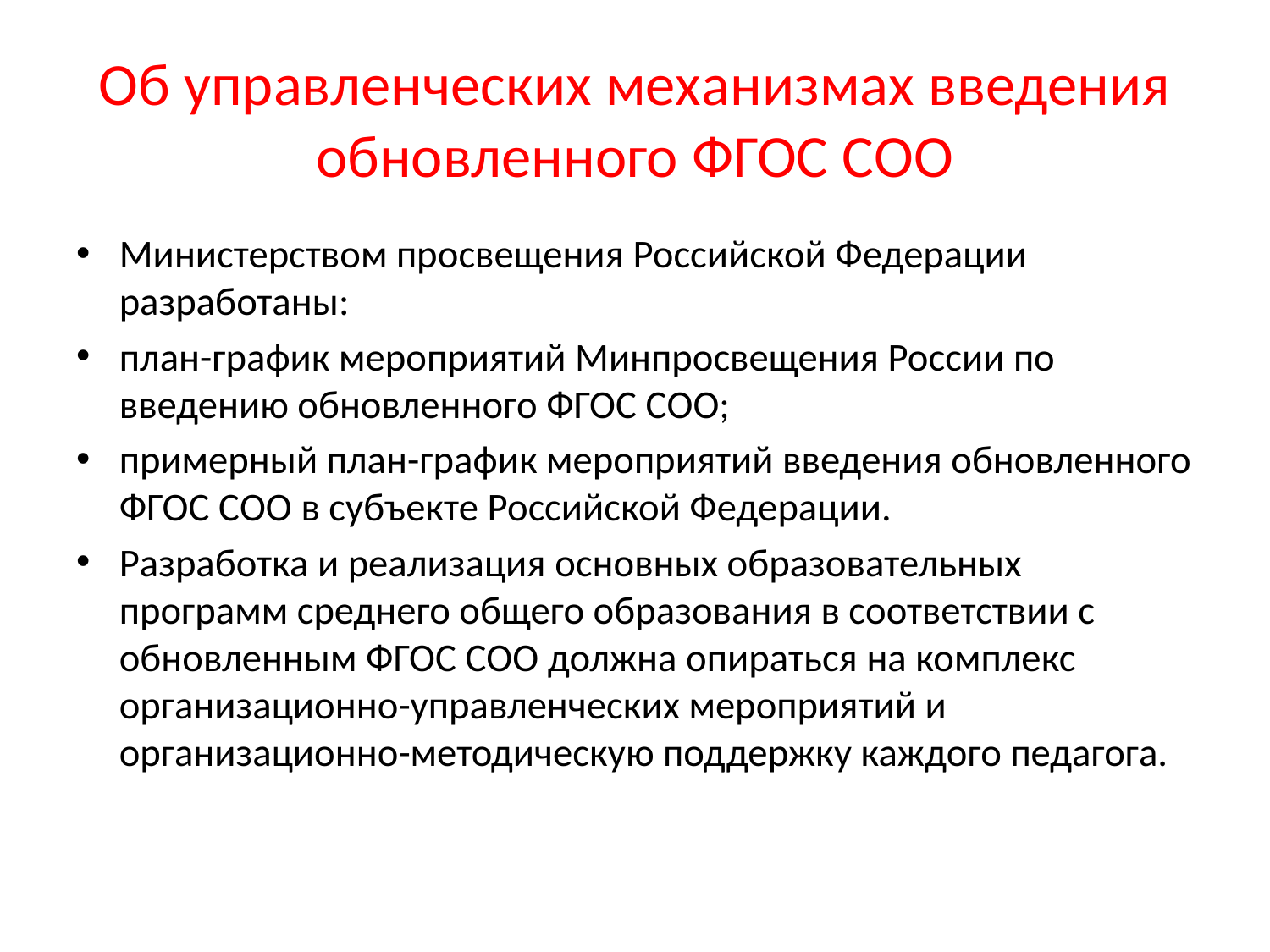

# Об управленческих механизмах введения обновленного ФГОС СОО
Министерством просвещения Российской Федерации разработаны:
план-график мероприятий Минпросвещения России по введению обновленного ФГОС СОО;
примерный план-график мероприятий введения обновленного ФГОС СОО в субъекте Российской Федерации.
Разработка и реализация основных образовательных программ среднего общего образования в соответствии с обновленным ФГОС СОО должна опираться на комплекс организационно-управленческих мероприятий и организационно-методическую поддержку каждого педагога.